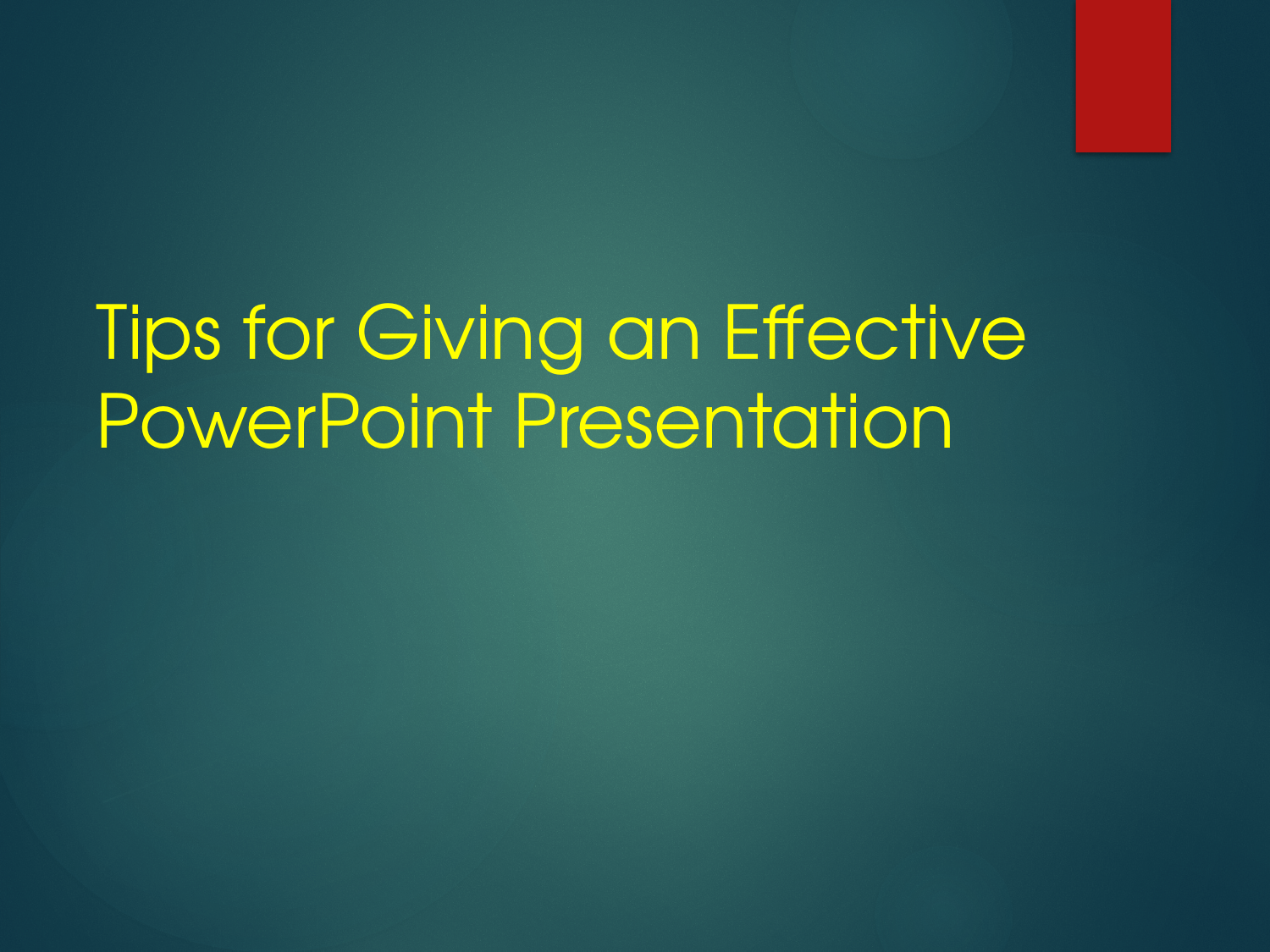

# Tips for Giving an Effective PowerPoint Presentation